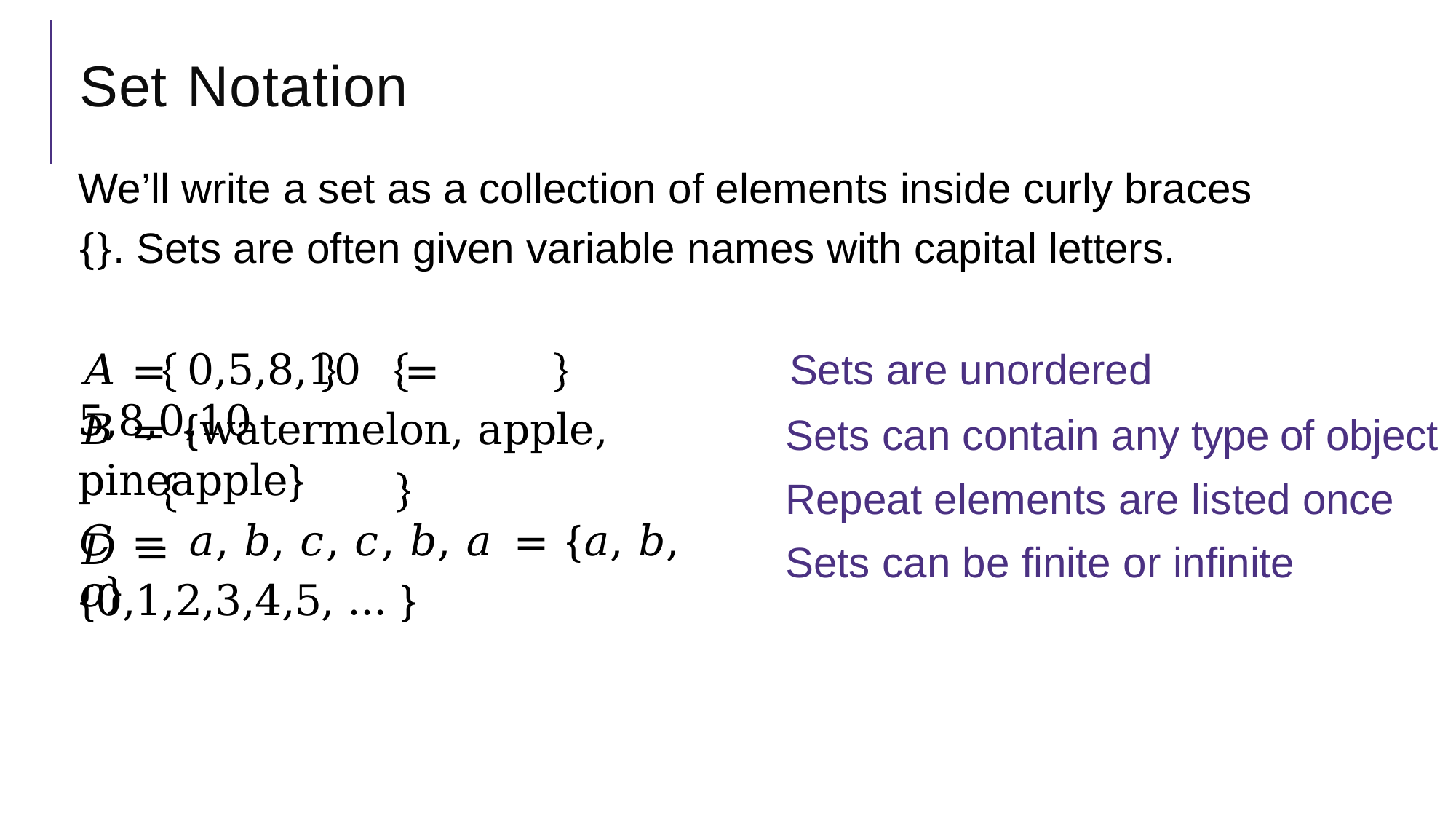

# Set Notation
We’ll write a set as a collection of elements inside curly braces {}. Sets are often given variable names with capital letters.
Sets are unordered
𝐴 =	0,5,8,10	=	5,8,0,10

𝐵 = {watermelon, apple, pineapple}
𝐶 =	𝑎, 𝑏, 𝑐, 𝑐, 𝑏, 𝑎	= {𝑎, 𝑏, 𝑐}
Sets can contain any type of object
Repeat elements are listed once

𝐷 = {0,1,2,3,4,5, … }
Sets can be finite or infinite